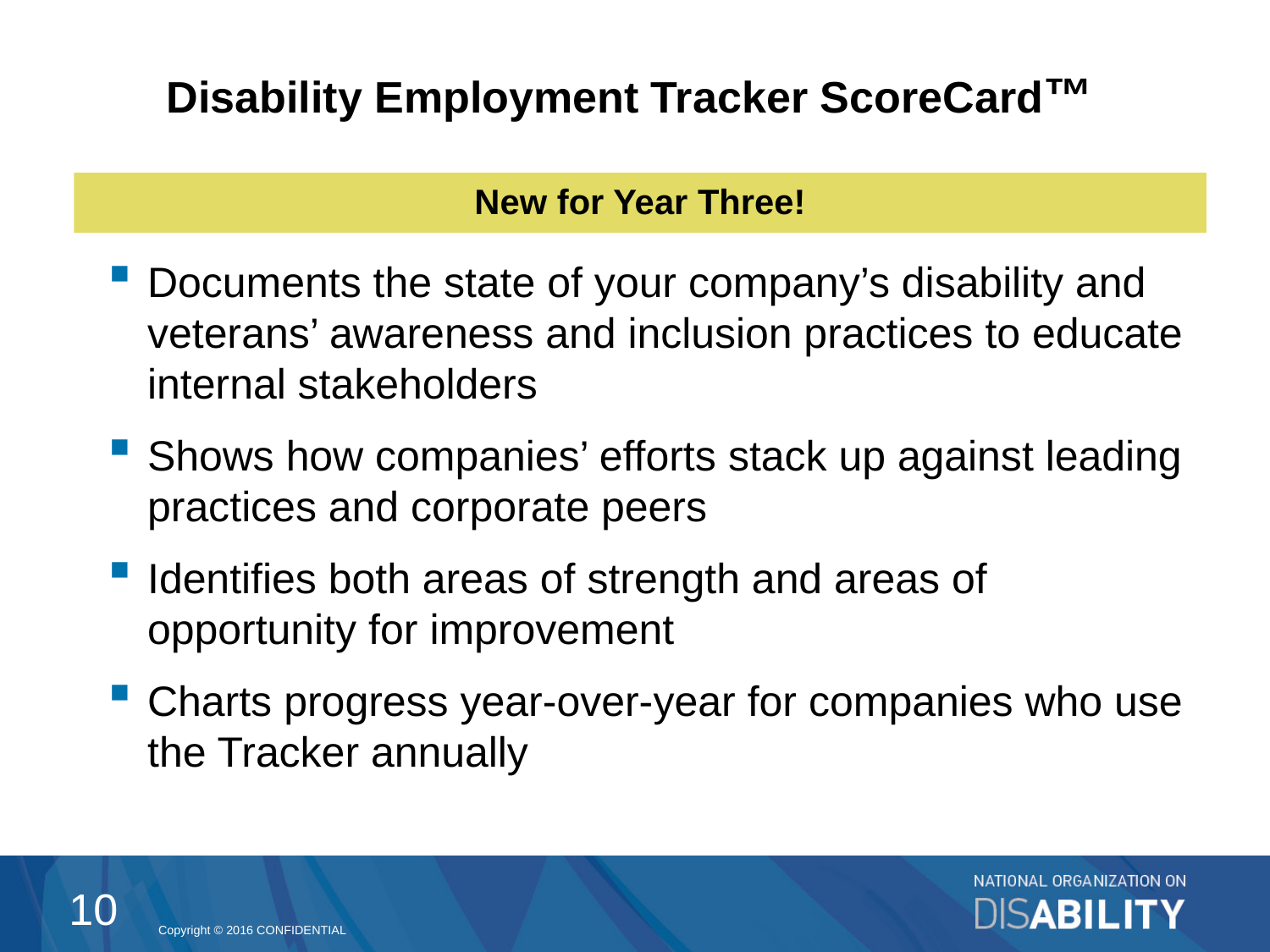

# Disability Employment Tracker ScoreCard™
New for Year Three!
Documents the state of your company’s disability and veterans’ awareness and inclusion practices to educate internal stakeholders
Shows how companies’ efforts stack up against leading practices and corporate peers
Identifies both areas of strength and areas of opportunity for improvement
Charts progress year-over-year for companies who use the Tracker annually

10